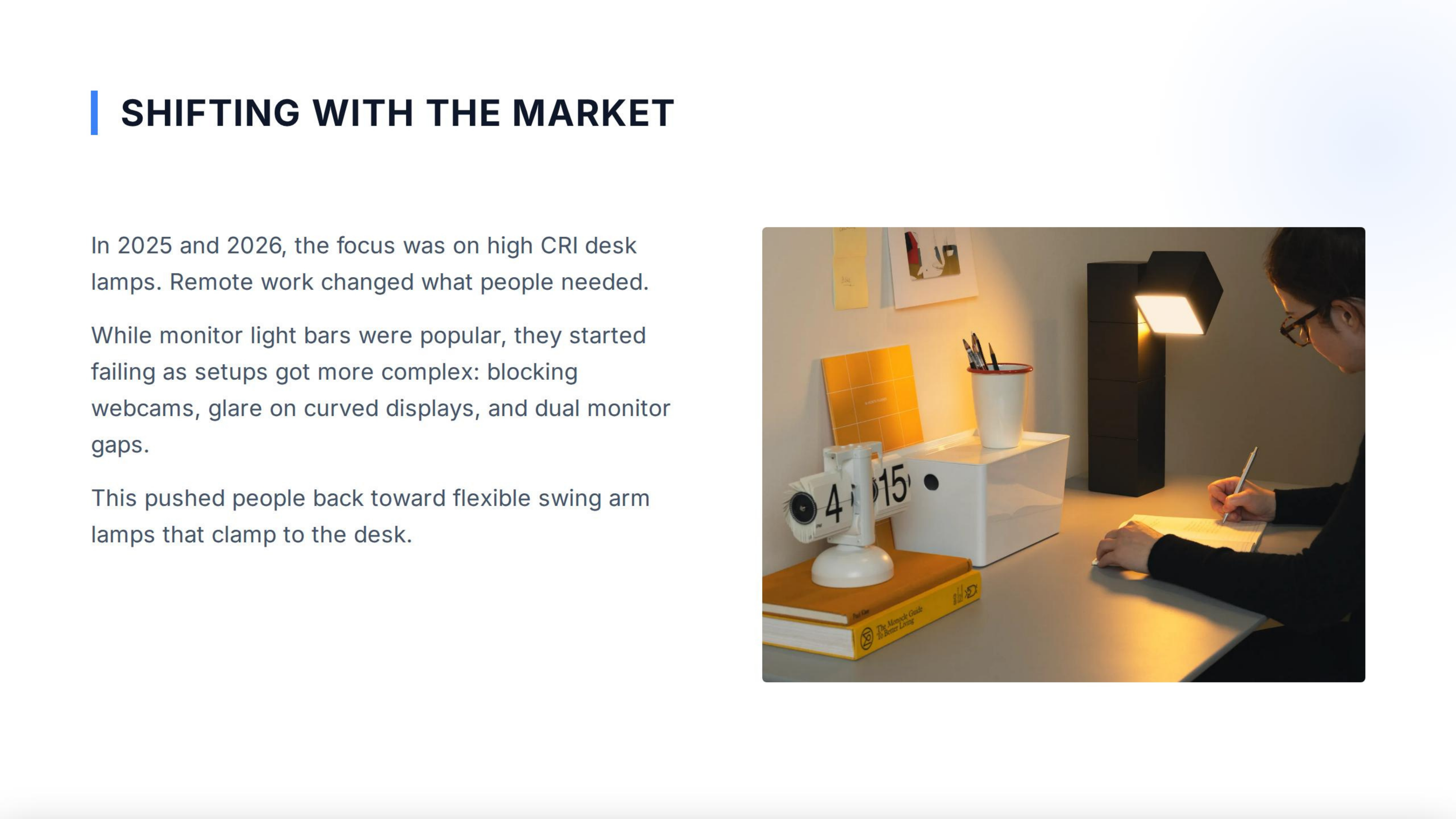

MARKЕТ
SHIFTING
 THE
WITH
high CRI desk
In 2025 and 2026, the focus

was on
people
changed
lamps.
what
 needed.
 Remote work
 light
 they

While
started
bars
monitor
popular,
were
 blocking
failing
complex:
setups got
 more
as
webcams, glare
 and dual monitor
on curved
displays,

gaps.
$15
4i
 swing
 people
toward flexible
pushed
back
This
 arm
clamp
lamps
that
the desk.
 to